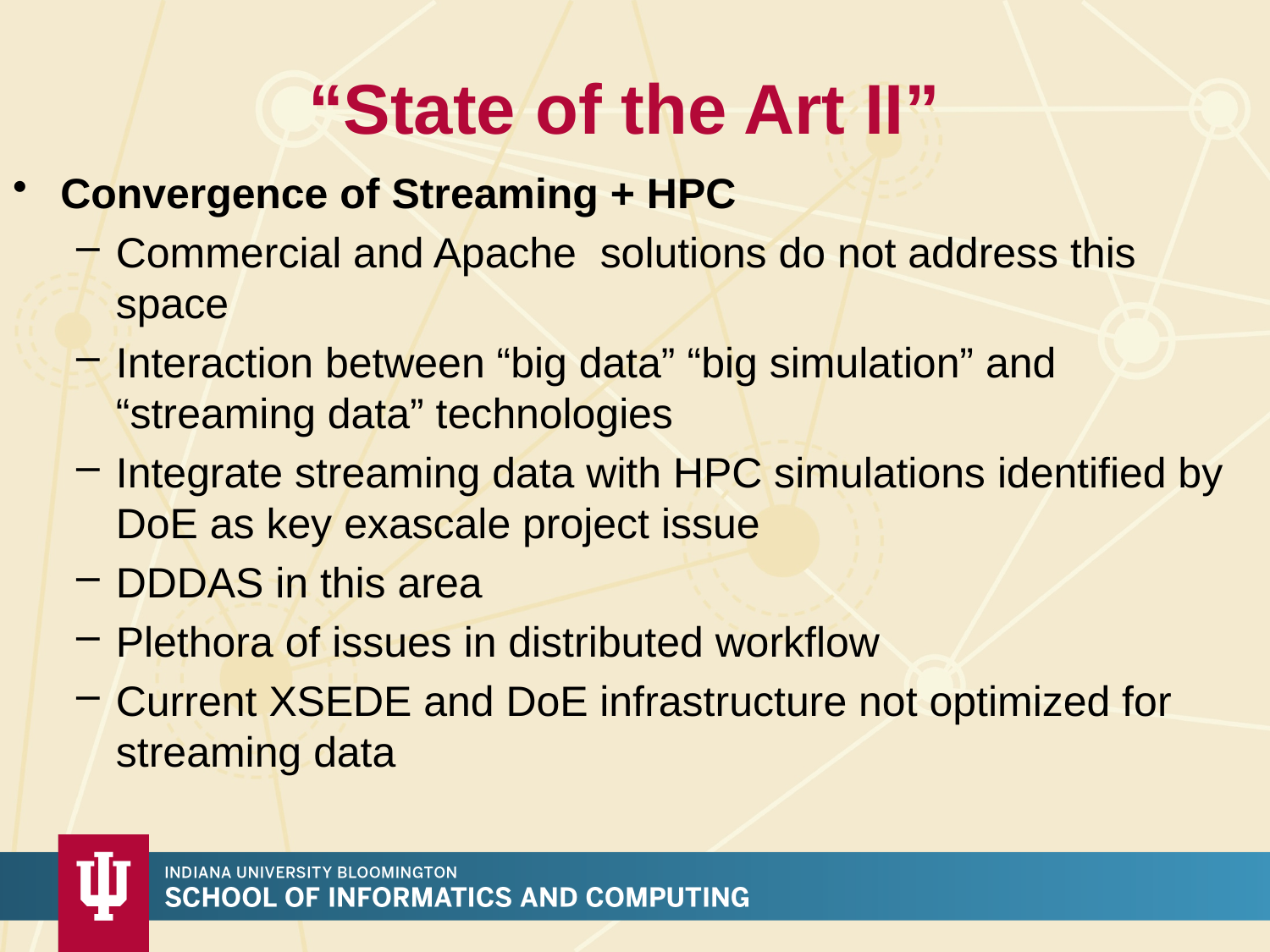

# “State of the Art II”
Convergence of Streaming + HPC
Commercial and Apache  solutions do not address this space
Interaction between “big data” “big simulation” and “streaming data” technologies
Integrate streaming data with HPC simulations identified by DoE as key exascale project issue
DDDAS in this area
Plethora of issues in distributed workflow
Current XSEDE and DoE infrastructure not optimized for streaming data